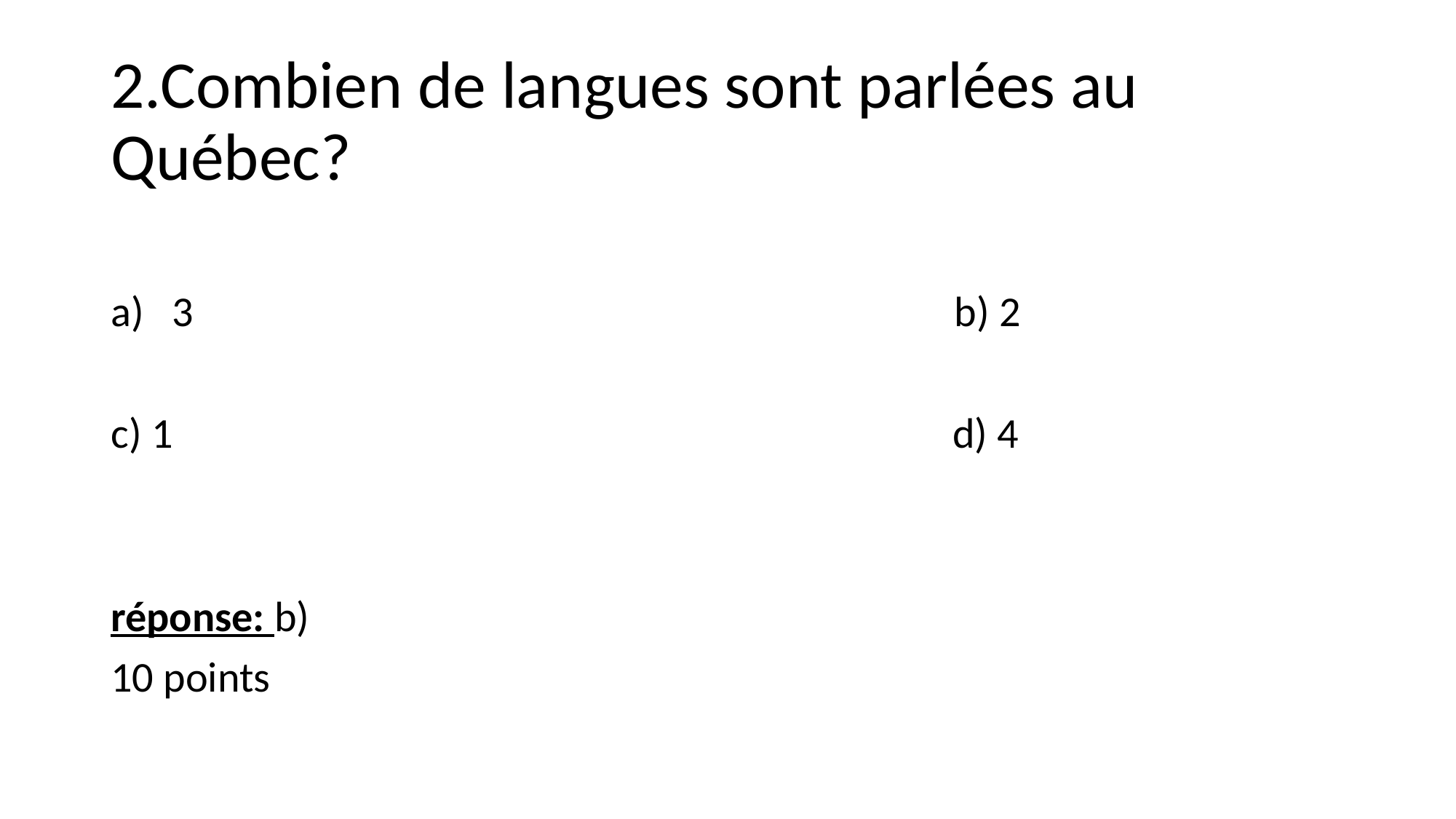

# 2.Combien de langues sont parlées au Québec?

3                                                                               b) 2

c) 1                                                                                 d) 4

réponse: b)
10 points